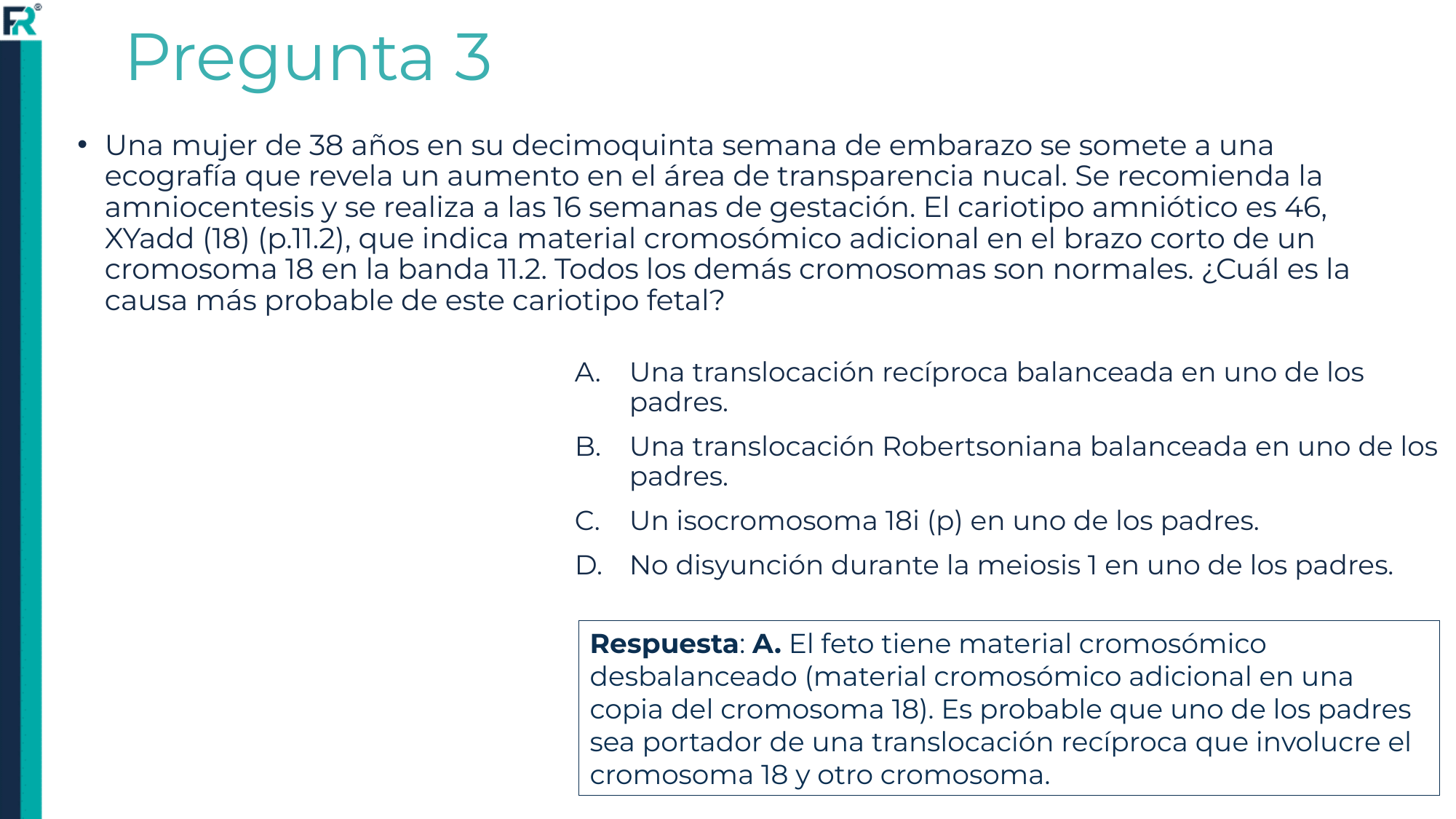

Pregunta 3
Una mujer de 38 años en su decimoquinta semana de embarazo se somete a una ecografía que revela un aumento en el área de transparencia nucal. Se recomienda la amniocentesis y se realiza a las 16 semanas de gestación. El cariotipo amniótico es 46, XYadd (18) (p.11.2), que indica material cromosómico adicional en el brazo corto de un cromosoma 18 en la banda 11.2. Todos los demás cromosomas son normales. ¿Cuál es la causa más probable de este cariotipo fetal?
Una translocación recíproca balanceada en uno de los padres.
Una translocación Robertsoniana balanceada en uno de los padres.
Un isocromosoma 18i (p) en uno de los padres.
No disyunción durante la meiosis 1 en uno de los padres.
Respuesta: A. El feto tiene material cromosómico desbalanceado (material cromosómico adicional en una copia del cromosoma 18). Es probable que uno de los padres sea portador de una translocación recíproca que involucre el cromosoma 18 y otro cromosoma.